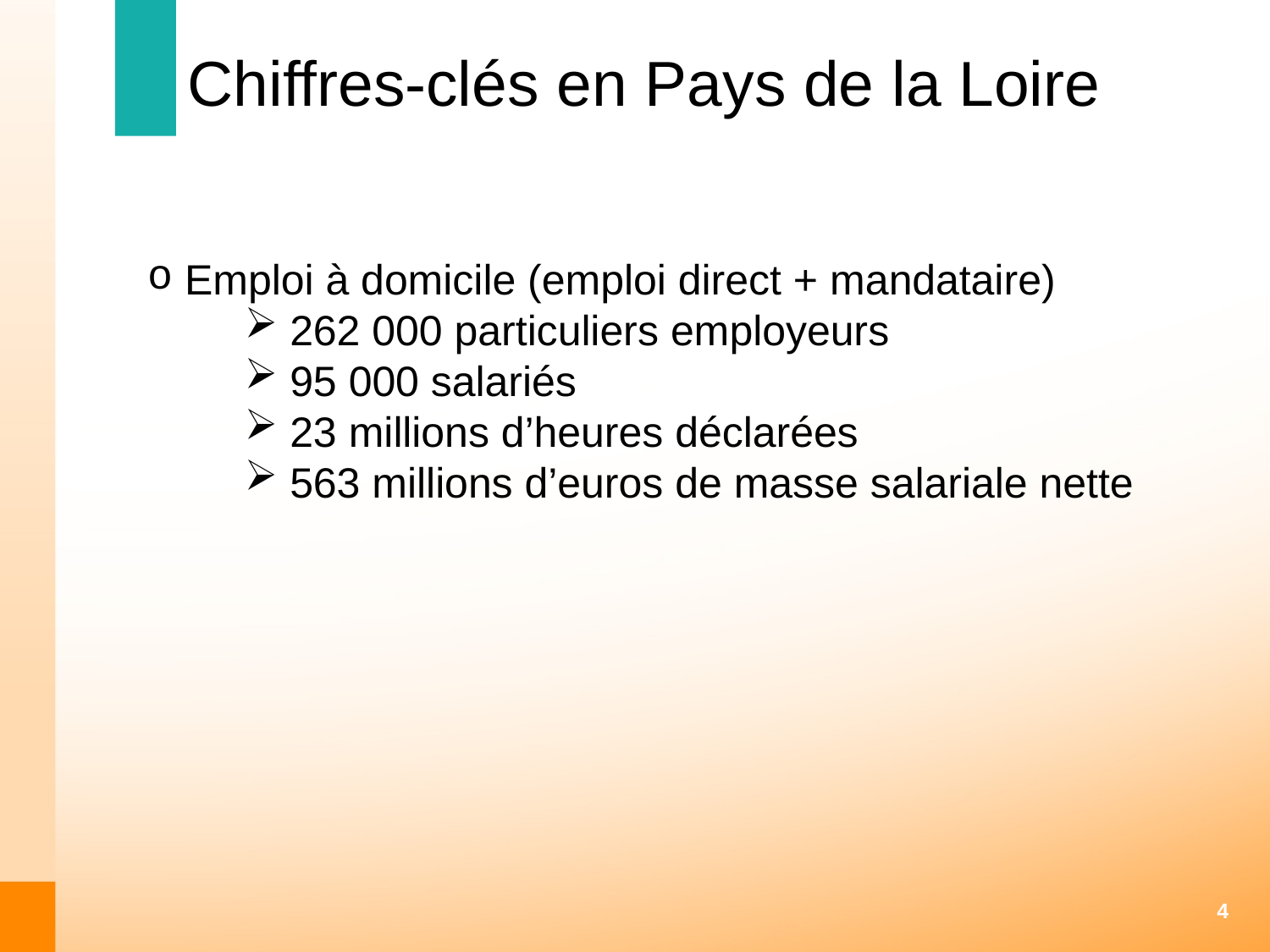

Chiffres-clés en Pays de la Loire

 Emploi à domicile (emploi direct + mandataire)
 262 000 particuliers employeurs
 95 000 salariés
 23 millions d’heures déclarées
 563 millions d’euros de masse salariale nette

4